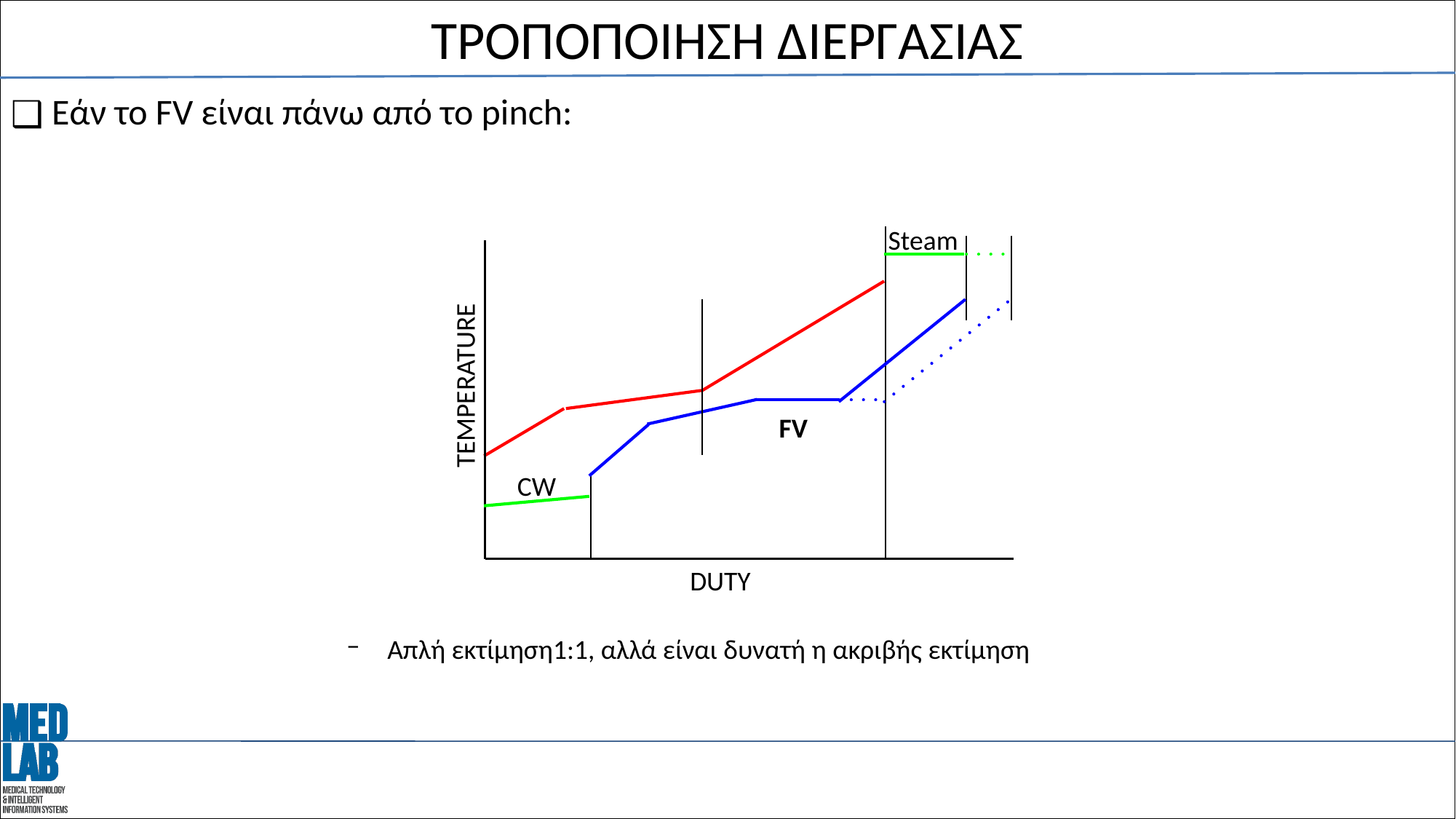

# ΤΡΟΠΟΠΟΙΗΣΗ ΔΙΕΡΓΑΣΙΑΣ
Εάν το FV είναι πάνω από το pinch:
Steam
TEMPERATURE
FV
CW
DUTY
Απλή εκτίμηση1:1, αλλά είναι δυνατή η ακριβής εκτίμηση